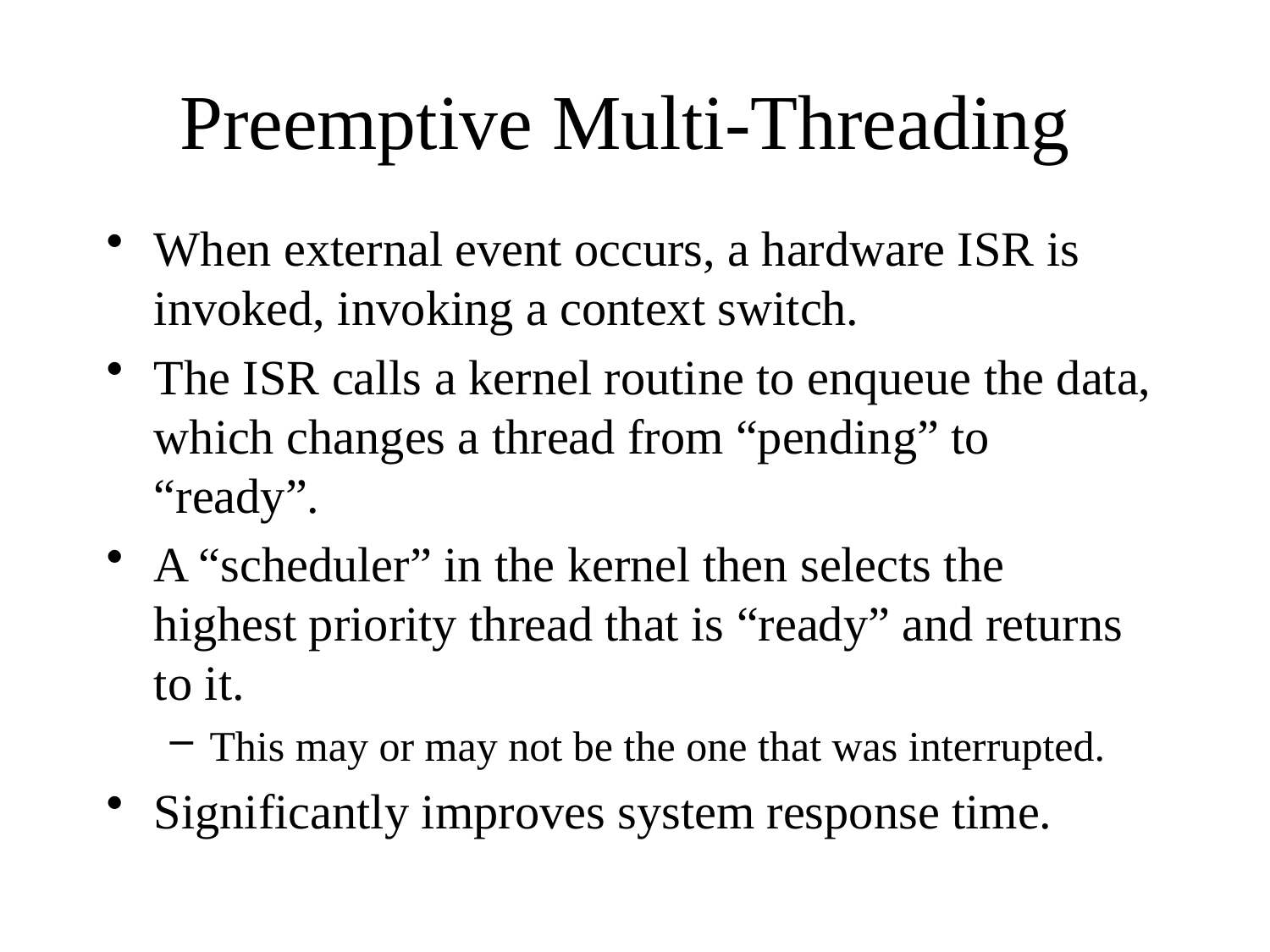

# Preemptive Multi-Threading
When external event occurs, a hardware ISR is invoked, invoking a context switch.
The ISR calls a kernel routine to enqueue the data, which changes a thread from “pending” to “ready”.
A “scheduler” in the kernel then selects the  highest priority thread that is “ready” and returns to it.
This may or may not be the one that was interrupted.
Significantly improves system response time.